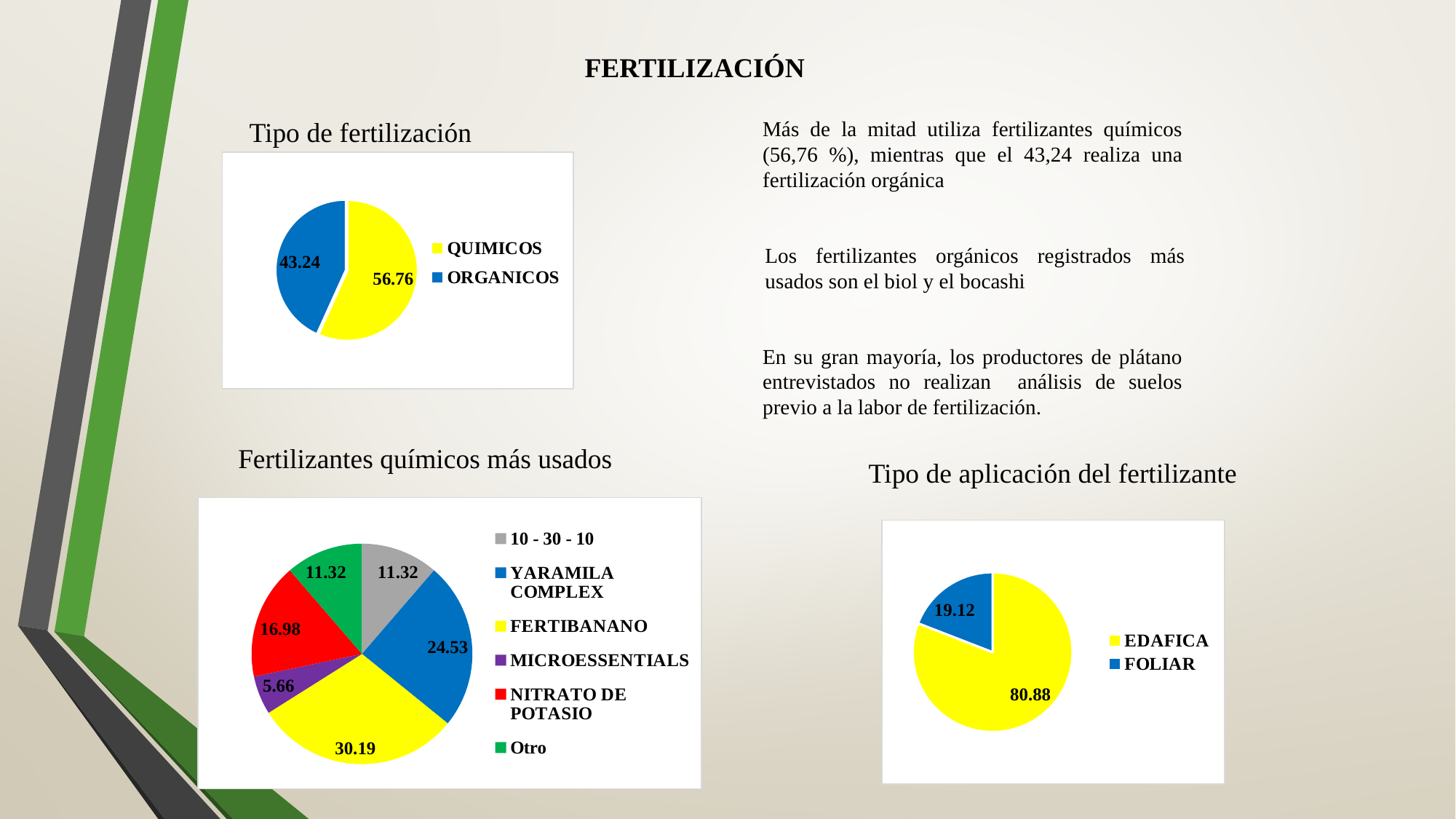

FERTILIZACIÓN
Tipo de fertilización
Más de la mitad utiliza fertilizantes químicos (56,76 %), mientras que el 43,24 realiza una fertilización orgánica

### Chart

| Category |  |
|---|---|
| QUIMICOS | 56.75675675675676 |
| ORGANICOS | 43.24324324324324 |
Los fertilizantes orgánicos registrados más usados son el biol y el bocashi
En su gran mayoría, los productores de plátano entrevistados no realizan  análisis de suelos previo a la labor de fertilización.
Fertilizantes químicos más usados
Tipo de aplicación del fertilizante

### Chart

| Category |  |
|---|---|
| 10 - 30 - 10 | 11.320754716981133 |
| YARAMILA COMPLEX | 24.528301886792452 |
| FERTIBANANO | 30.18867924528302 |
| MICROESSENTIALS | 5.660377358490567 |
| NITRATO DE POTASIO | 16.9811320754717 |
| Otro | 11.320754716981133 |

### Chart

| Category |  |
|---|---|
| EDAFICA | 80.88235294117648 |
| FOLIAR | 19.11764705882353 |